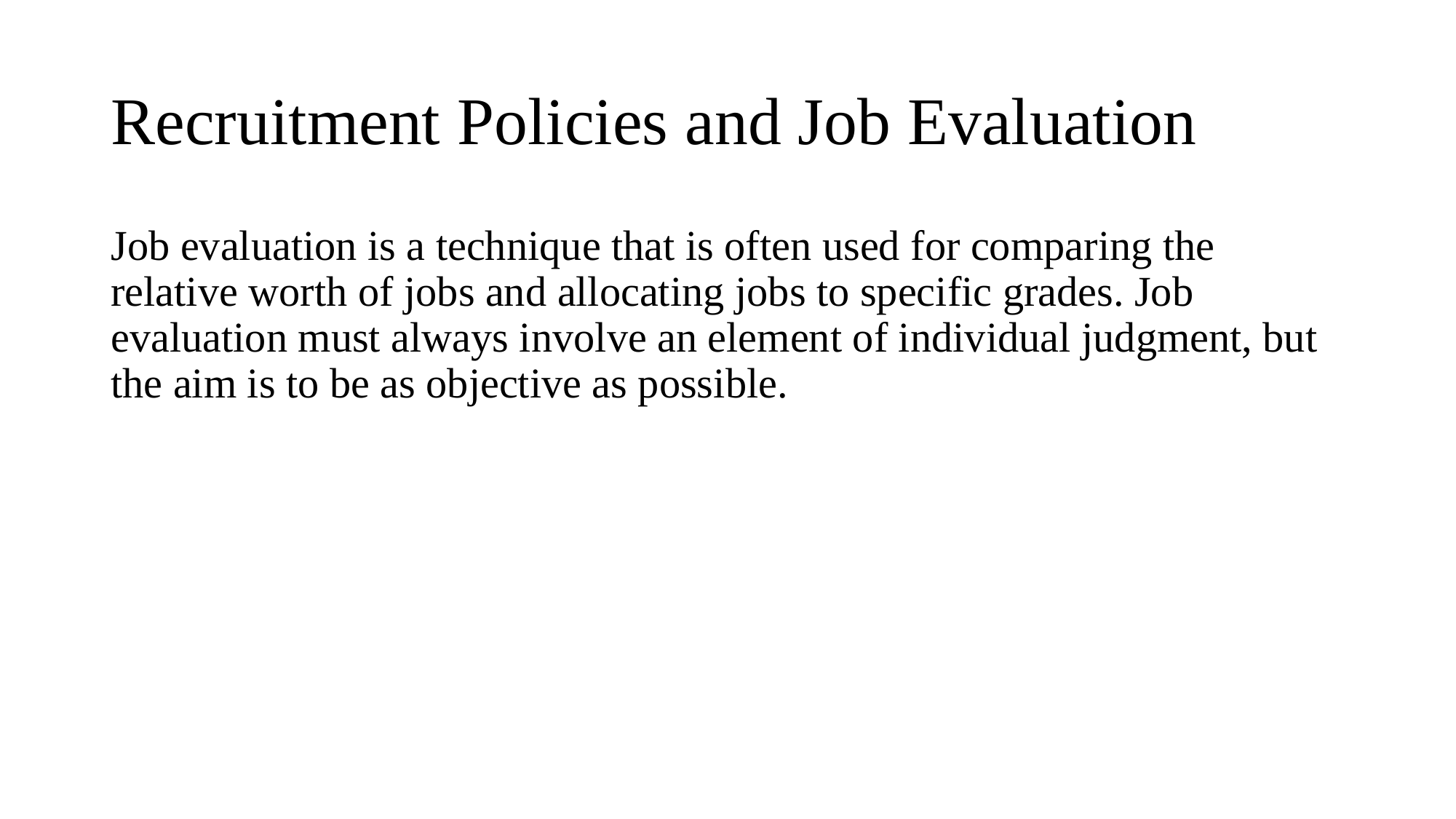

# Recruitment Policies and Job Evaluation
Job evaluation is a technique that is often used for comparing the relative worth of jobs and allocating jobs to specific grades. Job evaluation must always involve an element of individual judgment, but the aim is to be as objective as possible.